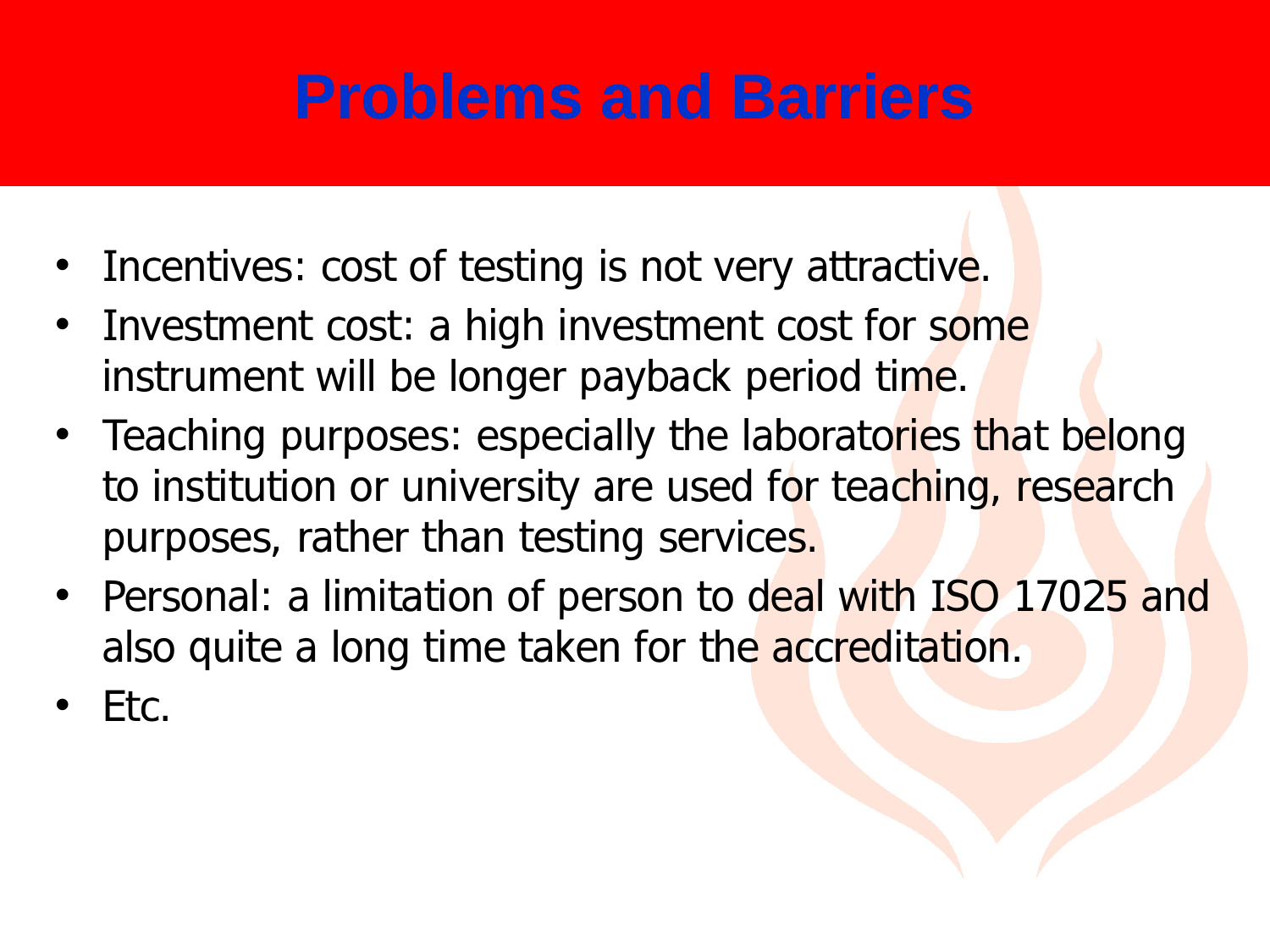

Problems and Barriers
# Incentives: cost of testing is not very attractive.
Investment cost: a high investment cost for some instrument will be longer payback period time.
Teaching purposes: especially the laboratories that belong to institution or university are used for teaching, research purposes, rather than testing services.
Personal: a limitation of person to deal with ISO 17025 and also quite a long time taken for the accreditation.
Etc.